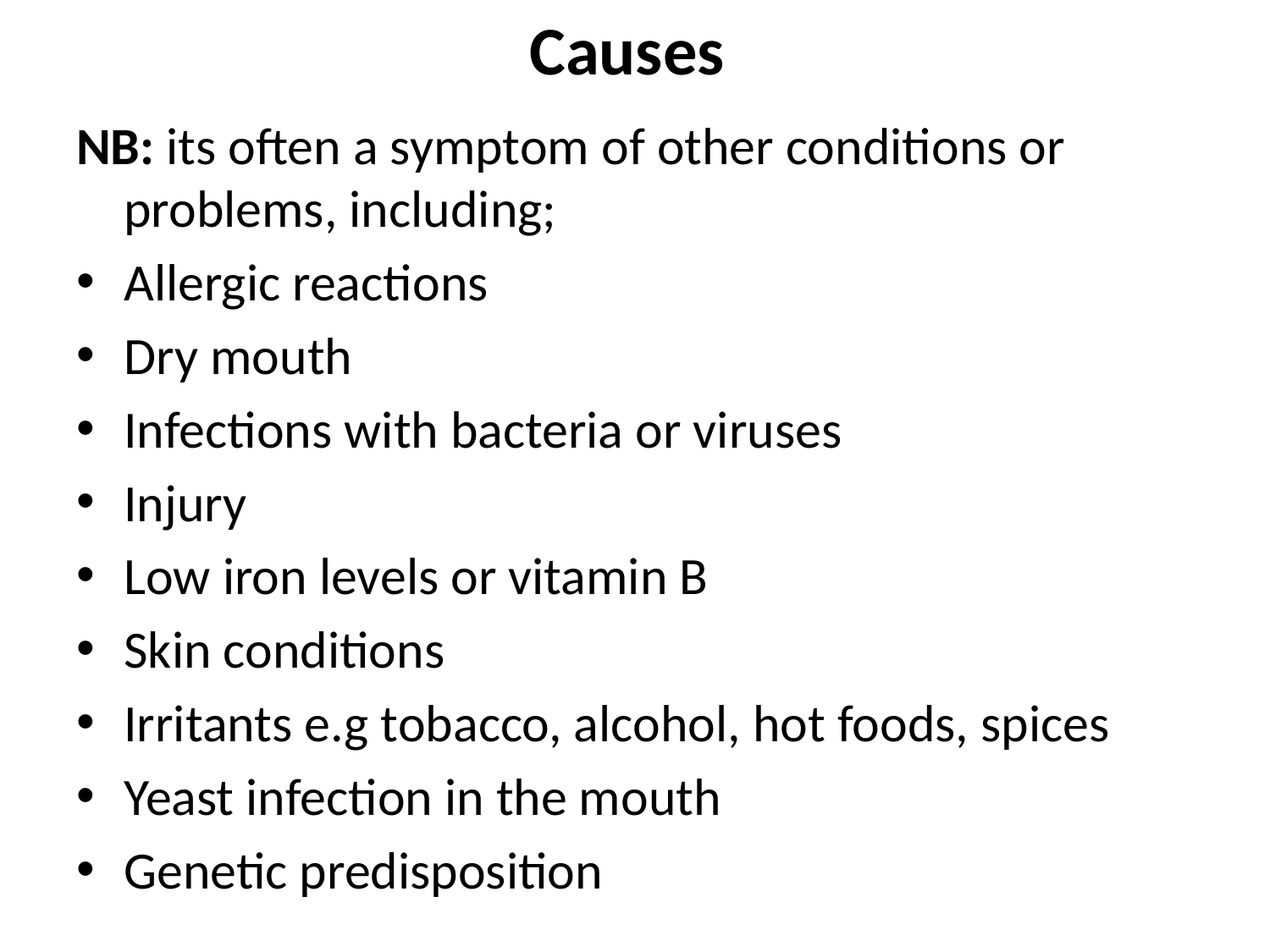

# Causes
NB: its often a symptom of other conditions or problems, including;
Allergic reactions
Dry mouth
Infections with bacteria or viruses
Injury
Low iron levels or vitamin B
Skin conditions
Irritants e.g tobacco, alcohol, hot foods, spices
Yeast infection in the mouth
Genetic predisposition